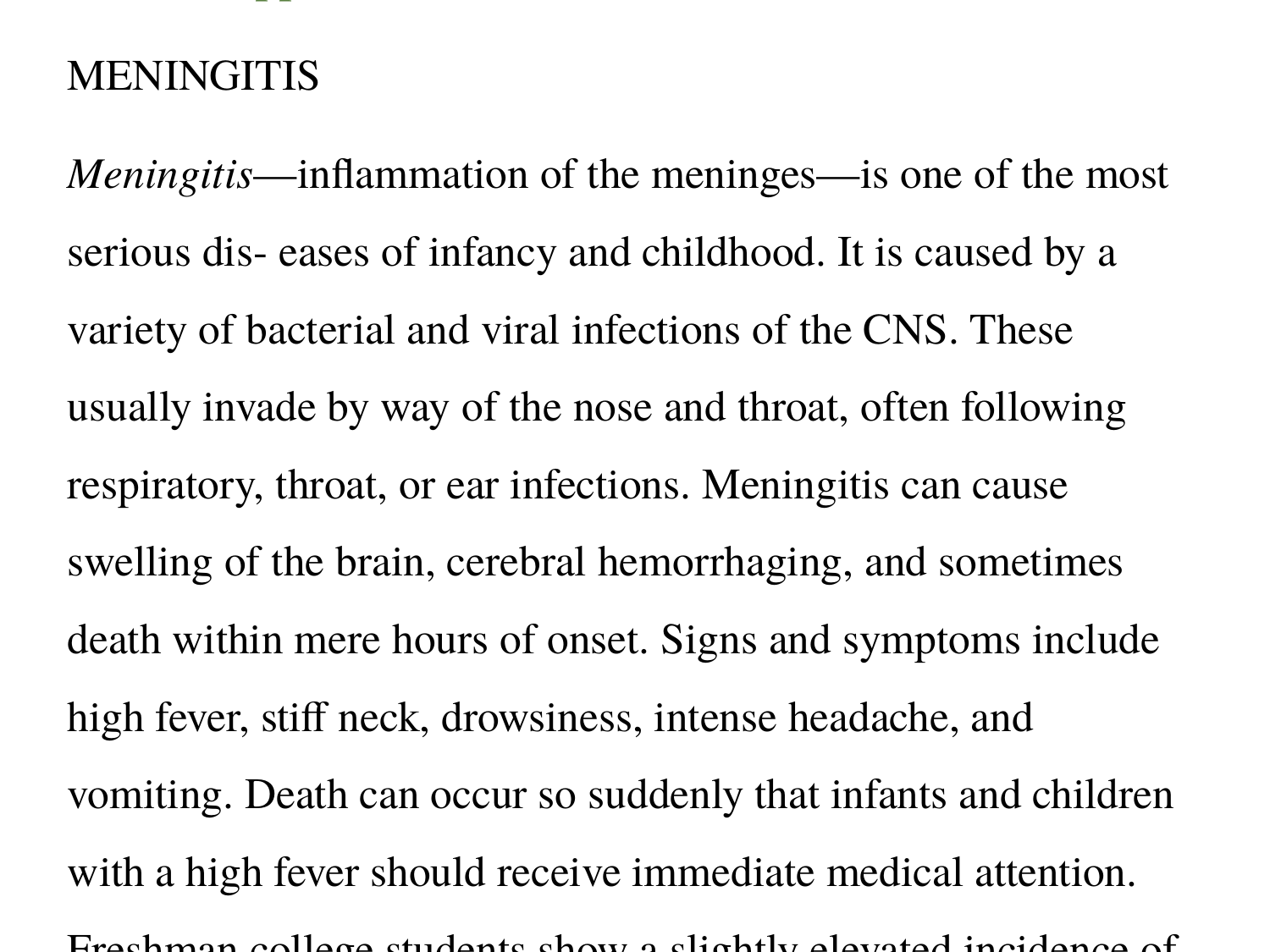

Clinical Application 9.1
MENINGITIS
Meningitis—inflammation of the meninges—is one of the most serious dis- eases of infancy and childhood. It is caused by a variety of bacterial and viral infections of the CNS. These usually invade by way of the nose and throat, often following respiratory, throat, or ear infections. Meningitis can cause swelling of the brain, cerebral hemorrhaging, and sometimes death within mere hours of onset. Signs and symptoms include high fever, stiff neck, drowsiness, intense headache, and vomiting. Death can occur so suddenly that infants and children with a high fever should receive immediate medical attention. Freshman college students show a slightly elevated incidence of meningitis, especially those living in crowded dormitories rather than off campus.